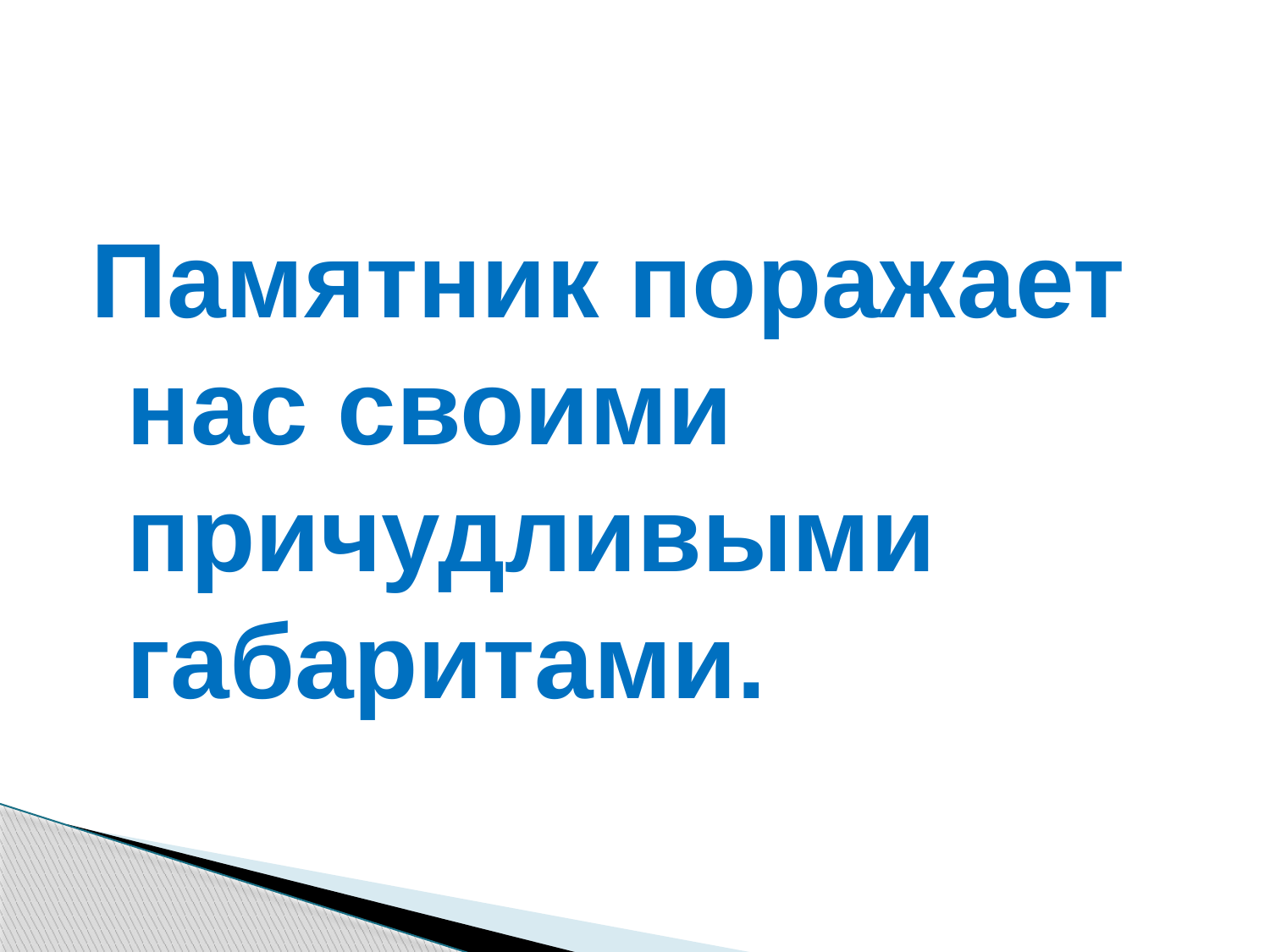

#
Памятник поражает нас своими причудливыми габаритами.